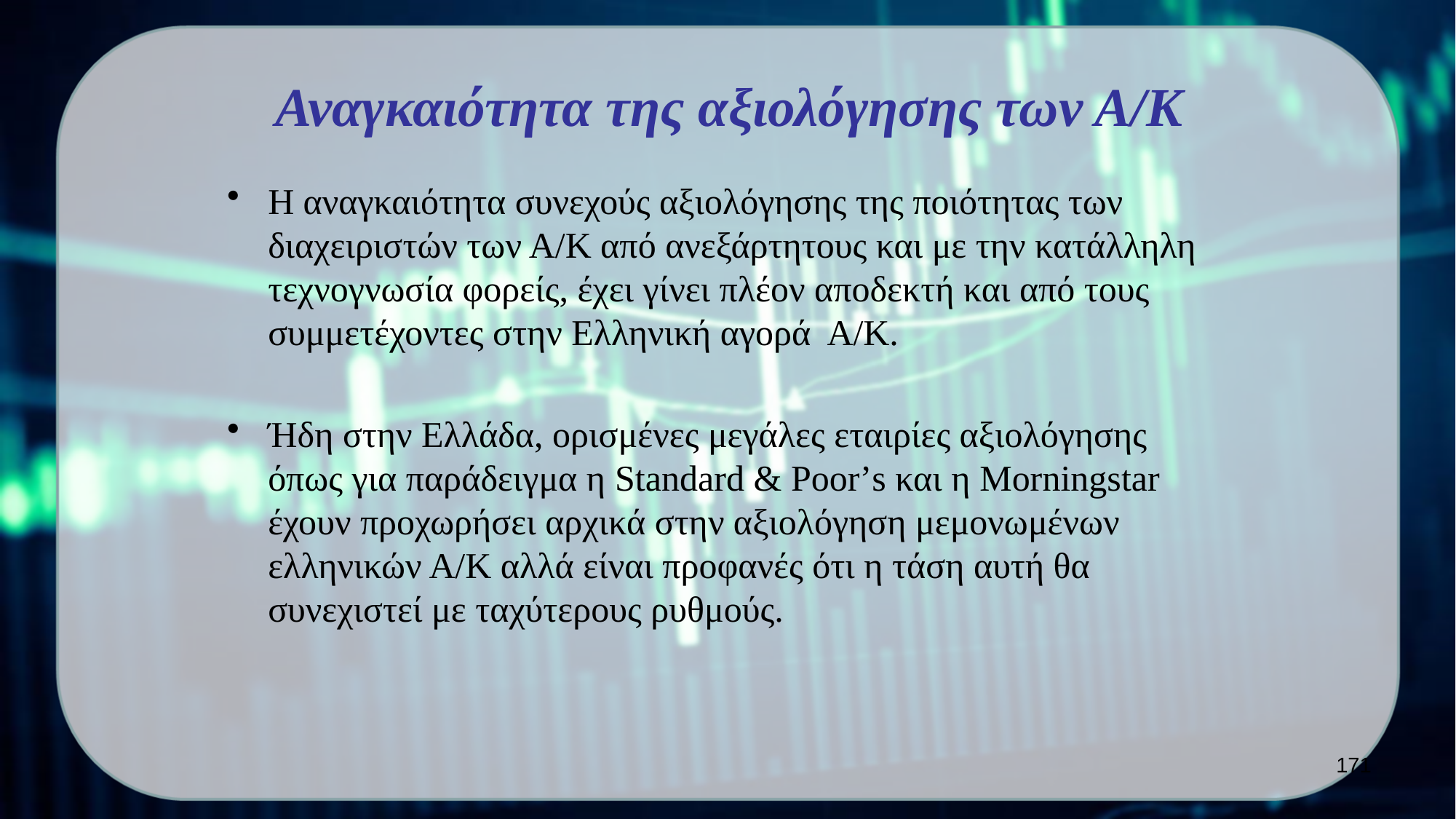

Αναγκαιότητα της αξιολόγησης των Α/Κ
Η αναγκαιότητα συνεχούς αξιολόγησης της ποιότητας των διαχειριστών των Α/Κ από ανεξάρτητους και με την κατάλληλη τεχνογνωσία φορείς, έχει γίνει πλέον αποδεκτή και από τους συμμετέχοντες στην Ελληνική αγορά  Α/Κ.

Ήδη στην Ελλάδα, ορισμένες μεγάλες εταιρίες αξιολόγησης όπως για παράδειγμα η Standard & Poor’s και η Morningstar έχουν προχωρήσει αρχικά στην αξιολόγηση μεμονωμένων ελληνικών Α/Κ αλλά είναι προφανές ότι η τάση αυτή θα συνεχιστεί με ταχύτερους ρυθμούς.
171